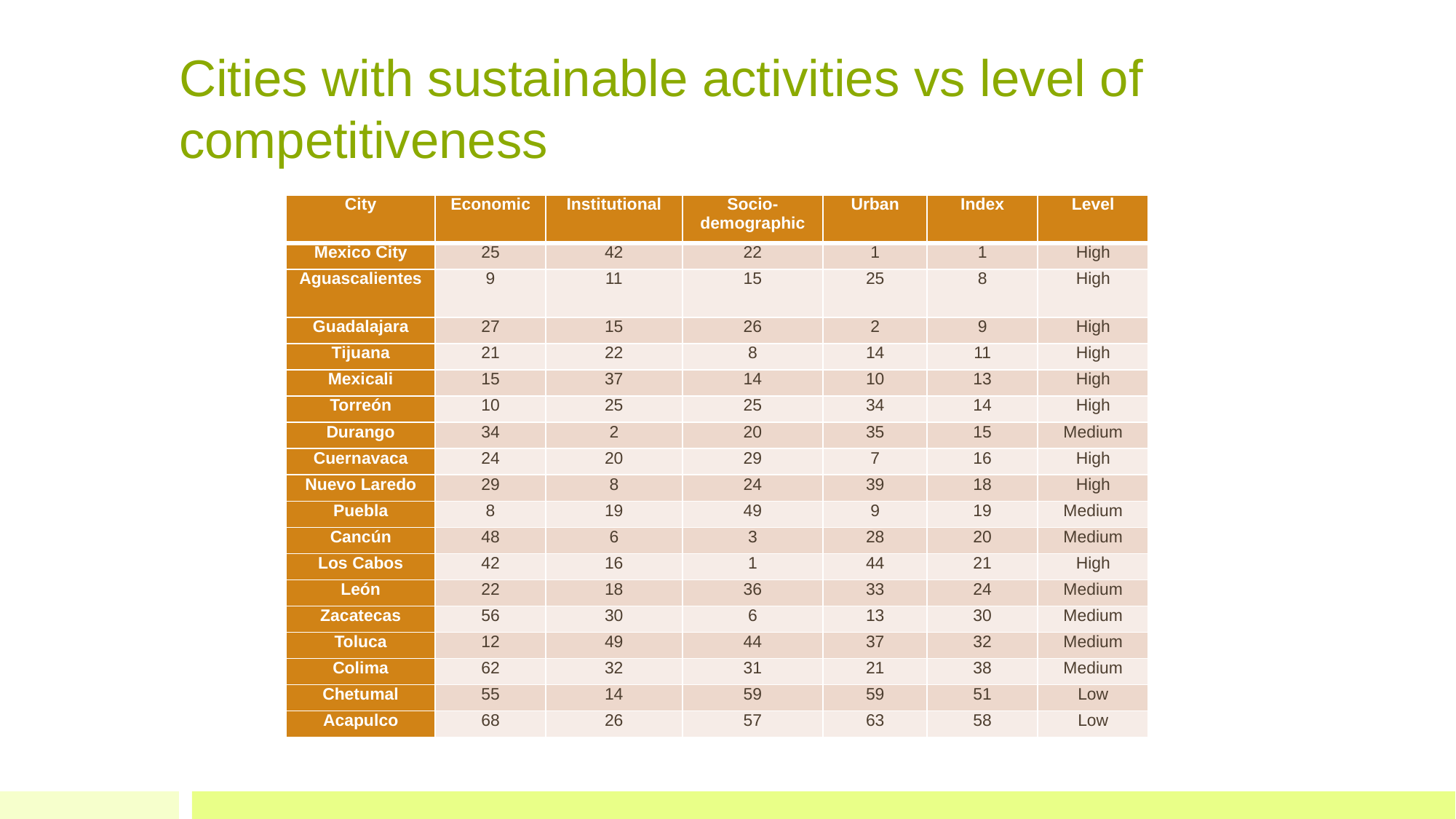

# Cities with sustainable activities vs level of competitiveness
| City | Economic | Institutional | Socio-demographic | Urban | Index | Level |
| --- | --- | --- | --- | --- | --- | --- |
| Mexico City | 25 | 42 | 22 | 1 | 1 | High |
| Aguascalientes | 9 | 11 | 15 | 25 | 8 | High |
| Guadalajara | 27 | 15 | 26 | 2 | 9 | High |
| Tijuana | 21 | 22 | 8 | 14 | 11 | High |
| Mexicali | 15 | 37 | 14 | 10 | 13 | High |
| Torreón | 10 | 25 | 25 | 34 | 14 | High |
| Durango | 34 | 2 | 20 | 35 | 15 | Medium |
| Cuernavaca | 24 | 20 | 29 | 7 | 16 | High |
| Nuevo Laredo | 29 | 8 | 24 | 39 | 18 | High |
| Puebla | 8 | 19 | 49 | 9 | 19 | Medium |
| Cancún | 48 | 6 | 3 | 28 | 20 | Medium |
| Los Cabos | 42 | 16 | 1 | 44 | 21 | High |
| León | 22 | 18 | 36 | 33 | 24 | Medium |
| Zacatecas | 56 | 30 | 6 | 13 | 30 | Medium |
| Toluca | 12 | 49 | 44 | 37 | 32 | Medium |
| Colima | 62 | 32 | 31 | 21 | 38 | Medium |
| Chetumal | 55 | 14 | 59 | 59 | 51 | Low |
| Acapulco | 68 | 26 | 57 | 63 | 58 | Low |